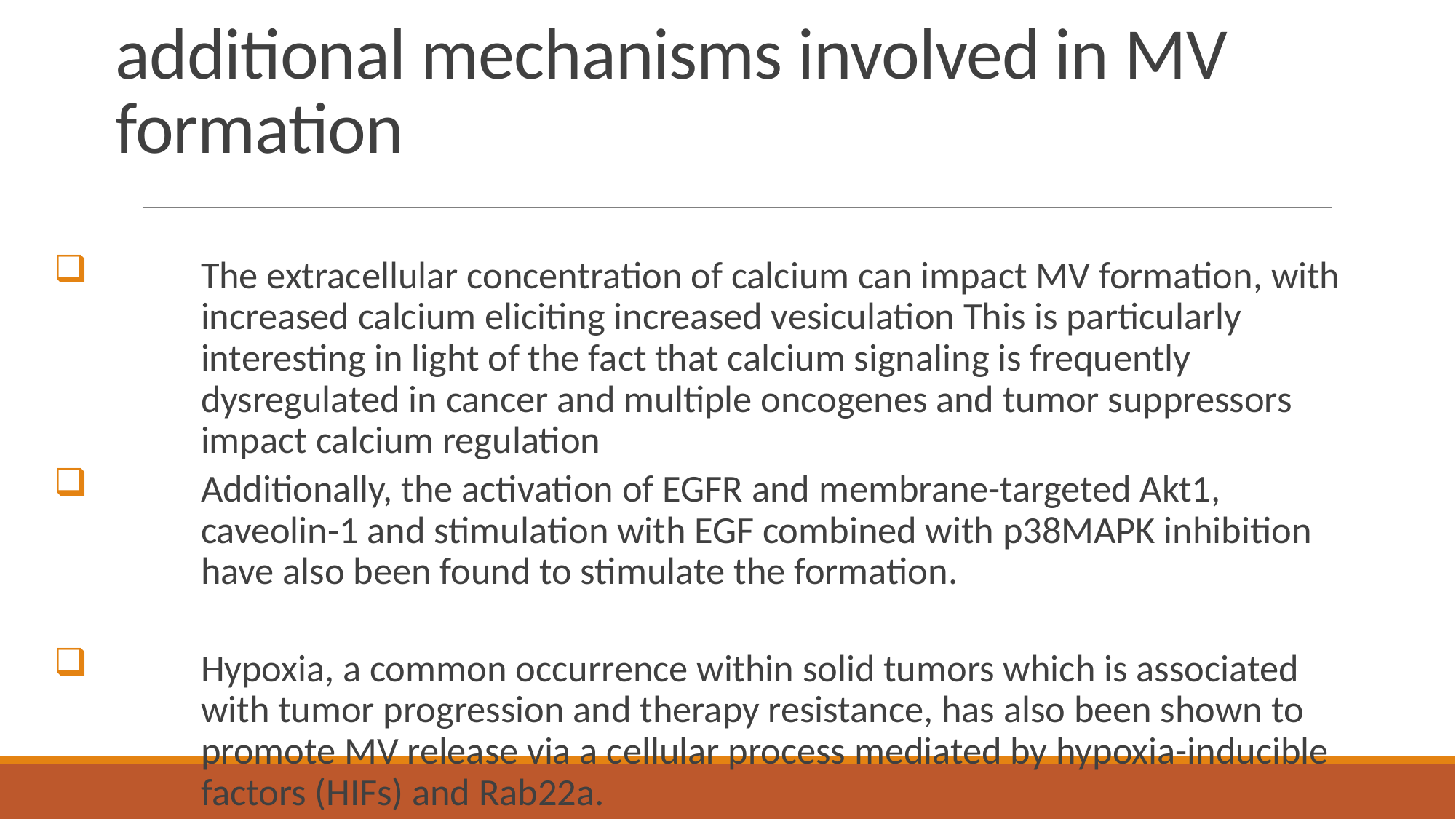

# additional mechanisms involved in MV formation

The extracellular concentration of calcium can impact MV formation, with increased calcium eliciting increased vesiculation This is particularly interesting in light of the fact that calcium signaling is frequently dysregulated in cancer and multiple oncogenes and tumor suppressors impact calcium regulation
Additionally, the activation of EGFR and membrane-targeted Akt1, caveolin-1 and stimulation with EGF combined with p38MAPK inhibition have also been found to stimulate the formation.

Hypoxia, a common occurrence within solid tumors which is associated with tumor progression and therapy resistance, has also been shown to promote MV release via a cellular process mediated by hypoxia-inducible factors (HIFs) and Rab22a.